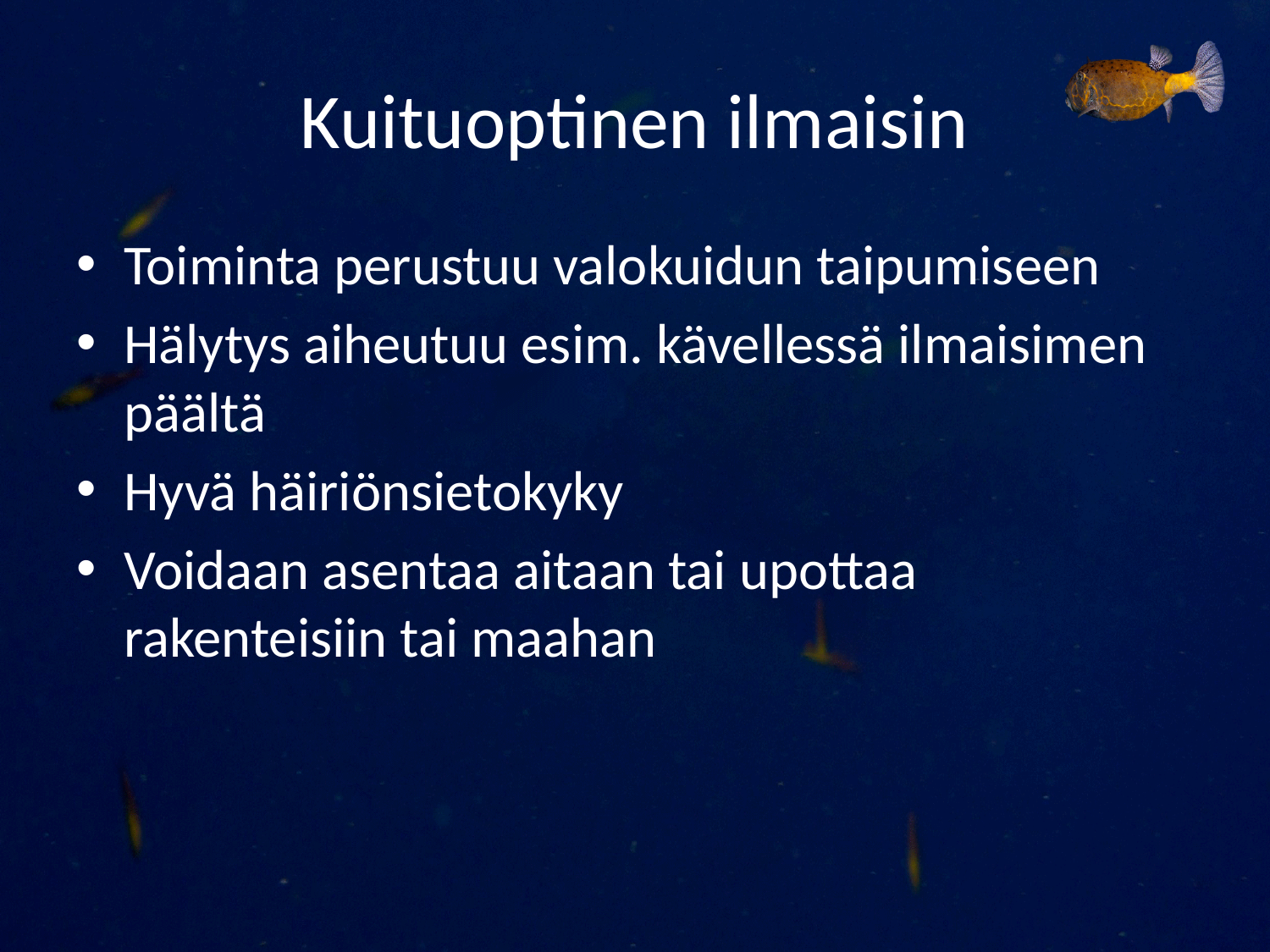

# Kuituoptinen ilmaisin
Toiminta perustuu valokuidun taipumiseen
Hälytys aiheutuu esim. kävellessä ilmaisimen päältä
Hyvä häiriönsietokyky
Voidaan asentaa aitaan tai upottaa rakenteisiin tai maahan